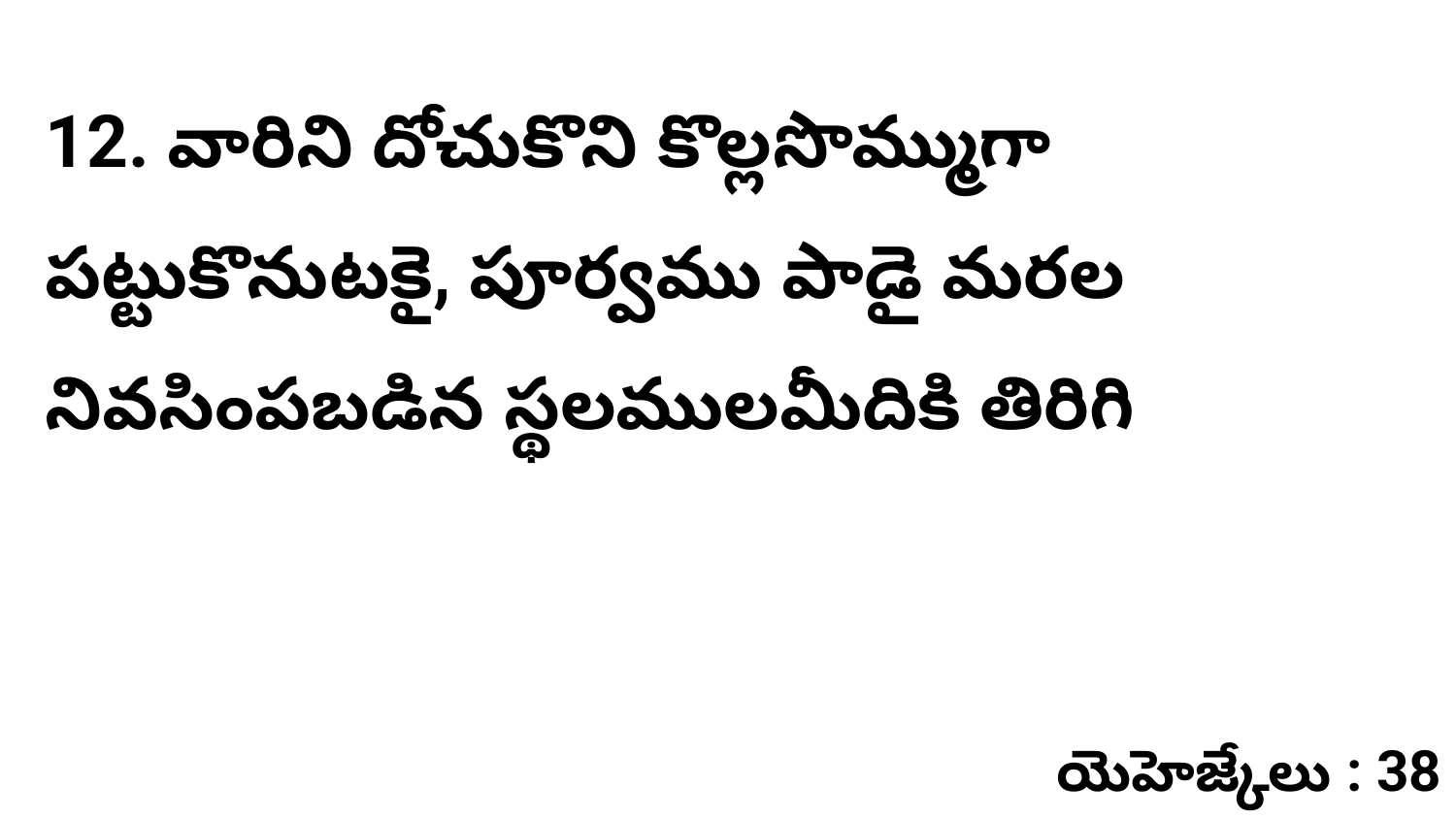

12. వారిని దోచుకొని కొల్లసొమ్ముగా పట్టుకొనుటకై, పూర్వము పాడై మరల నివసింపబడిన స్థలములమీదికి తిరిగి
యెహెజ్కేలు : 38